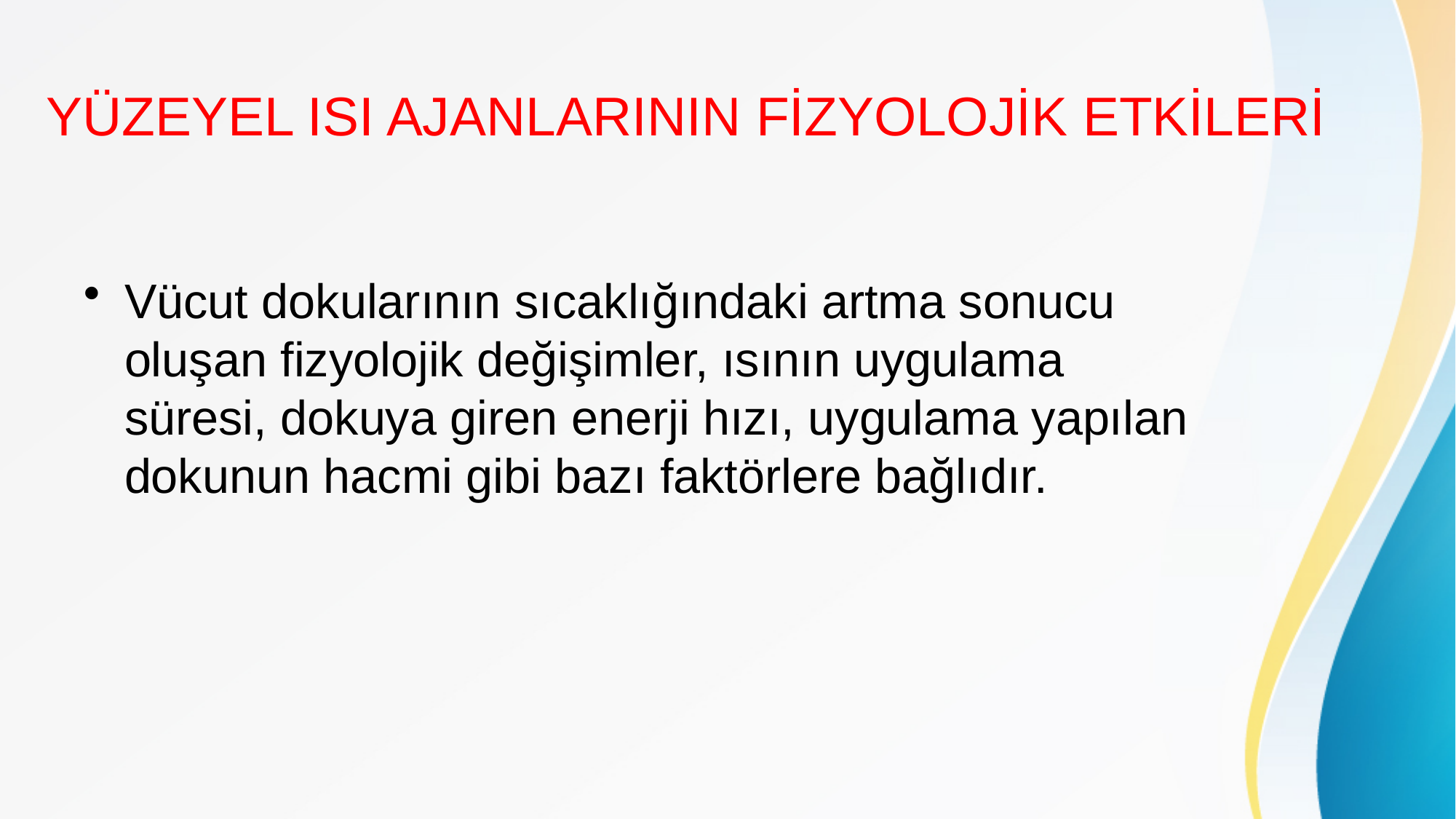

# YÜZEYEL ISI AJANLARININ FİZYOLOJİK ETKİLERİ
Vücut dokularının sıcaklığındaki artma sonucu oluşan fizyolojik değişimler, ısının uygulama süresi, dokuya giren enerji hızı, uygulama yapılan dokunun hacmi gibi bazı faktörlere bağlıdır.